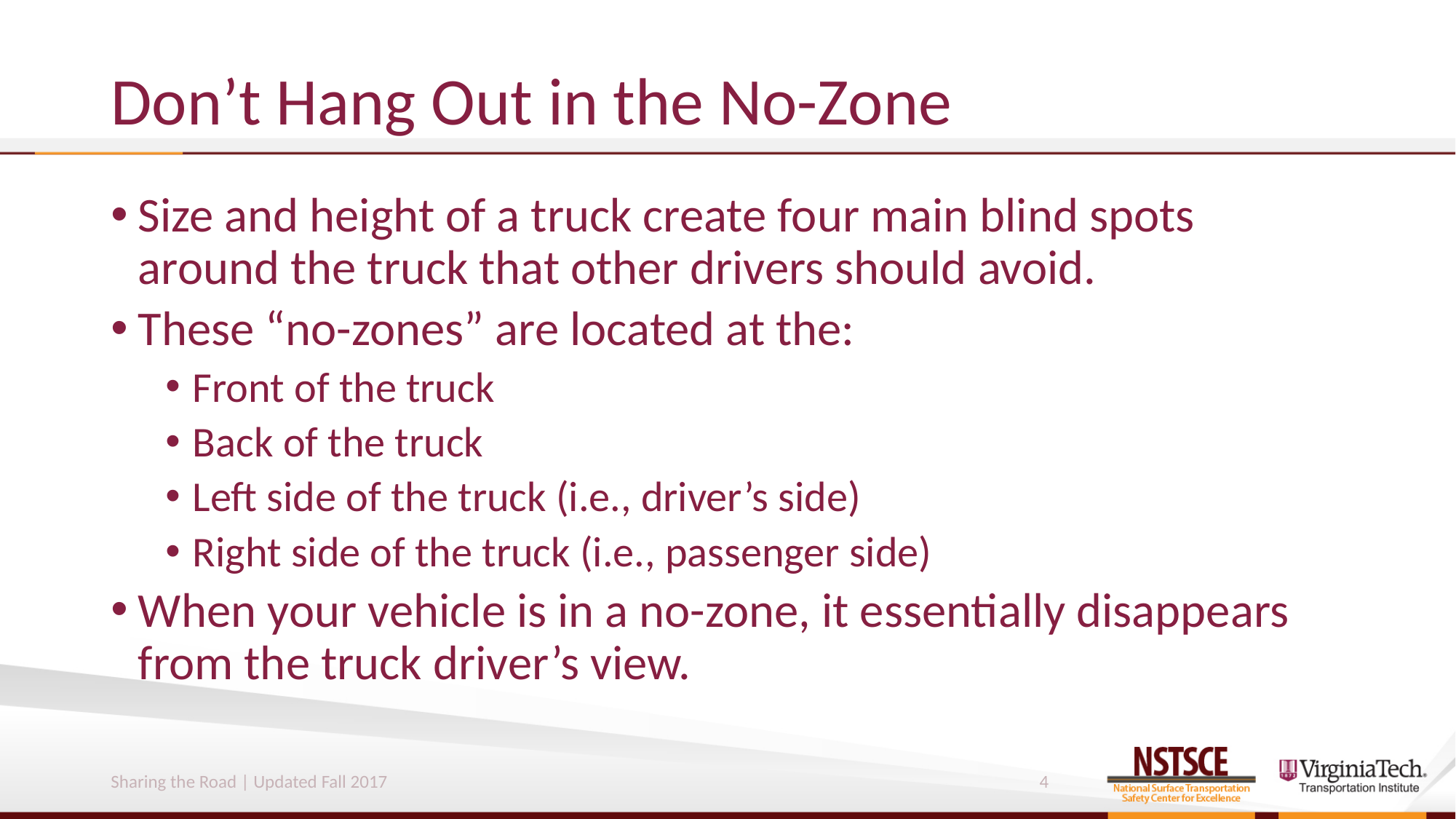

# Don’t Hang Out in the No-Zone
Size and height of a truck create four main blind spots around the truck that other drivers should avoid.
These “no-zones” are located at the:
Front of the truck
Back of the truck
Left side of the truck (i.e., driver’s side)
Right side of the truck (i.e., passenger side)
When your vehicle is in a no-zone, it essentially disappears from the truck driver’s view.
Sharing the Road | Updated Fall 2017
4